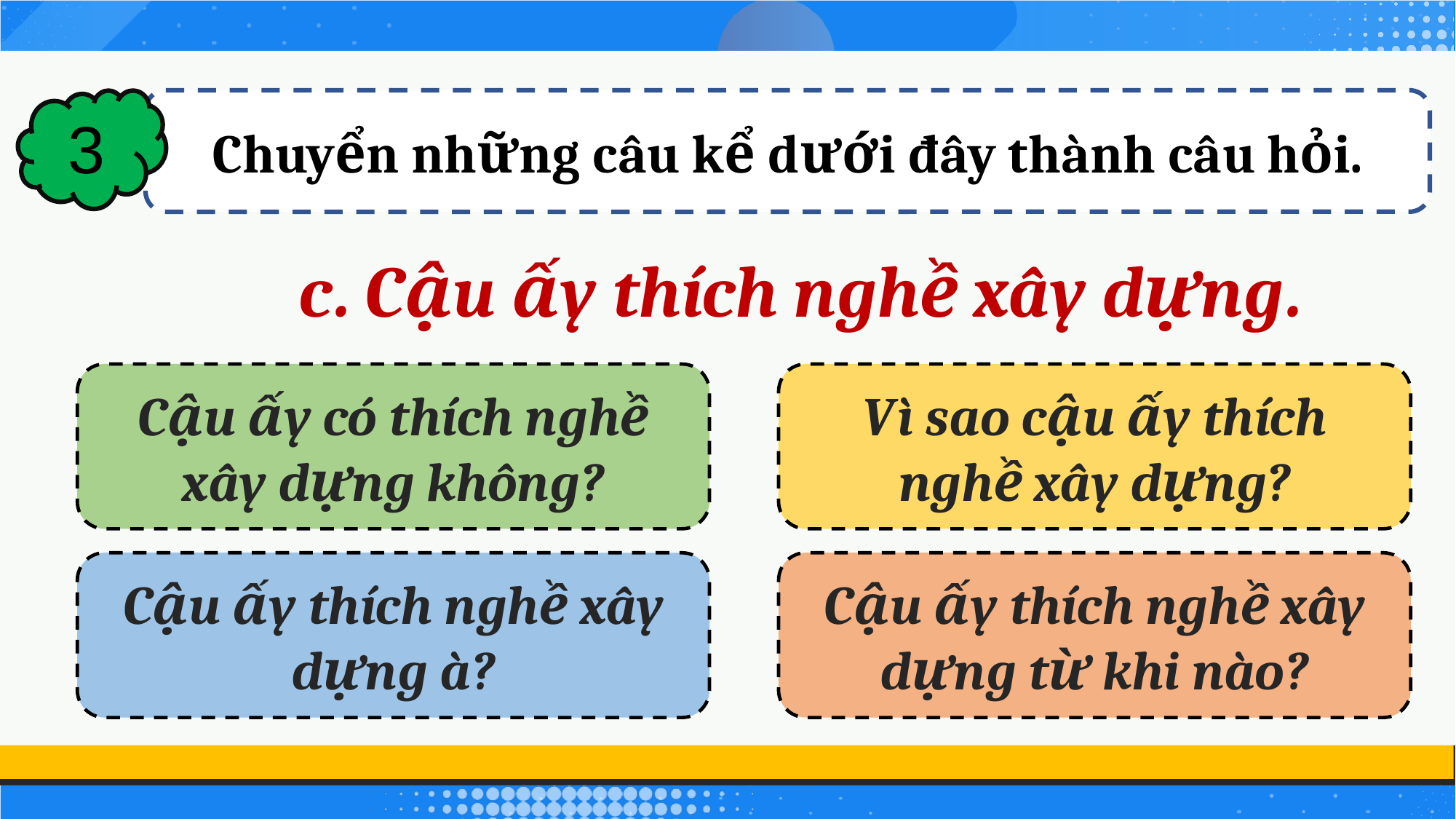

3
Chuyển những câu kể dưới đây thành câu hỏi.
c. Cậu ấy thích nghề xây dựng.
Cậu ấy có thích nghề xây dựng không?
Vì sao cậu ấy thích nghề xây dựng?
Cậu ấy thích nghề xây dựng à?
Cậu ấy thích nghề xây dựng từ khi nào?